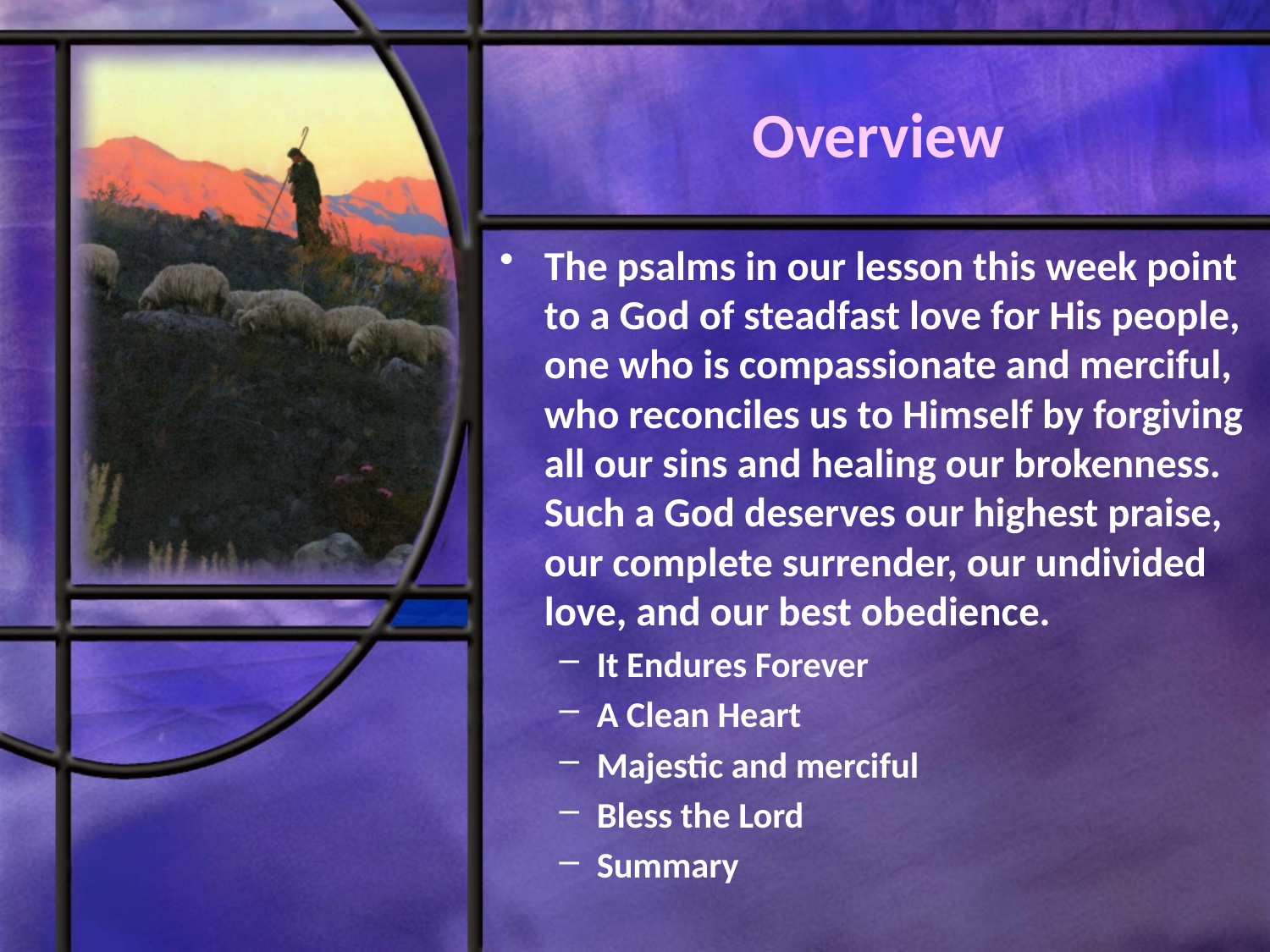

# Overview
The psalms in our lesson this week point to a God of steadfast love for His people, one who is compassionate and merciful, who reconciles us to Himself by forgiving all our sins and healing our brokenness. Such a God deserves our highest praise, our complete surrender, our undivided love, and our best obedience.
It Endures Forever
A Clean Heart
Majestic and merciful
Bless the Lord
Summary